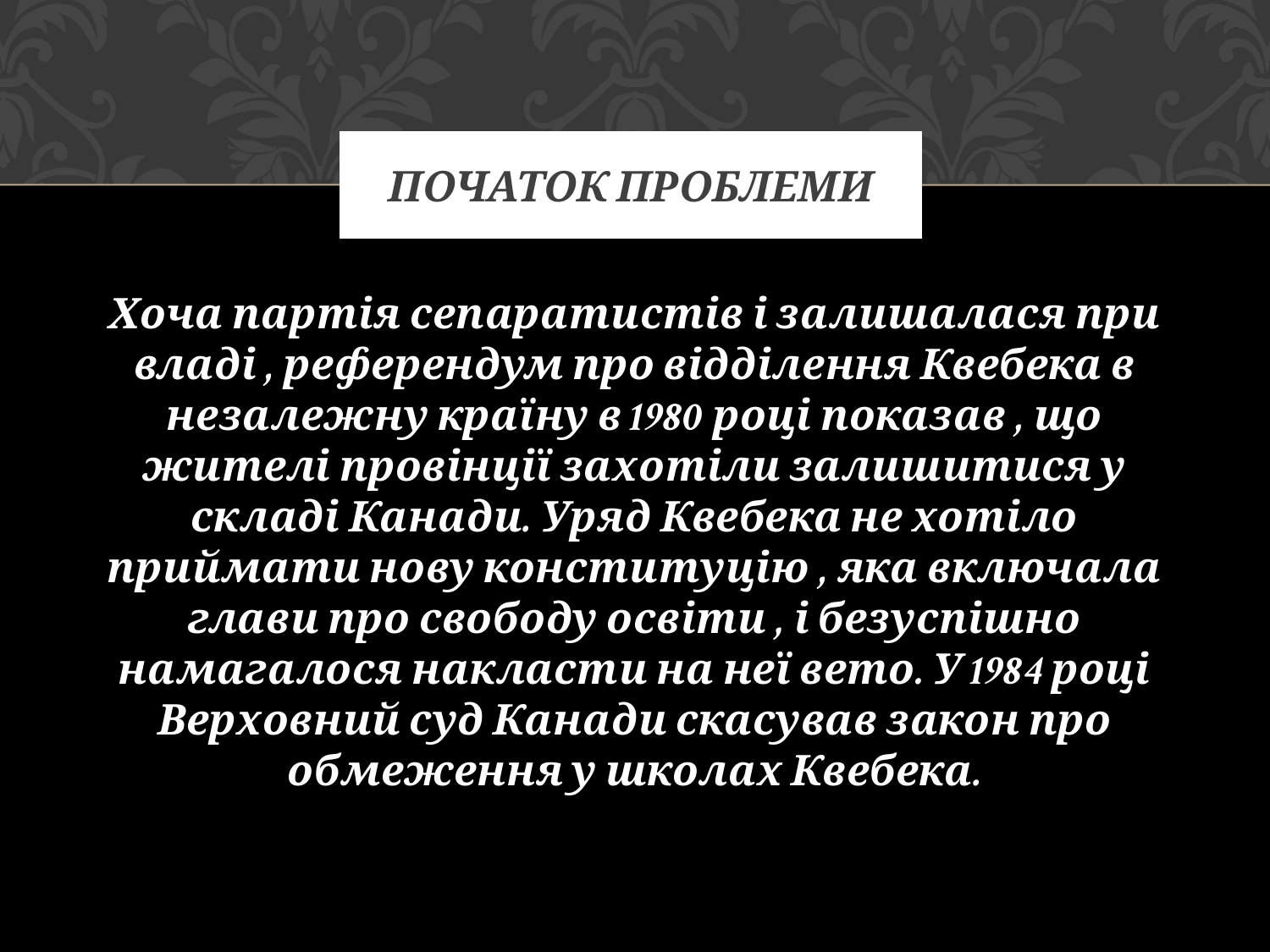

# Початок проблеми
Хоча партія сепаратистів і залишалася при владі , референдум про відділення Квебека в незалежну країну в 1980 році показав , що жителі провінції захотіли залишитися у складі Канади. Уряд Квебека не хотіло приймати нову конституцію , яка включала глави про свободу освіти , і безуспішно намагалося накласти на неї вето. У 1984 році Верховний суд Канади скасував закон про обмеження у школах Квебека.